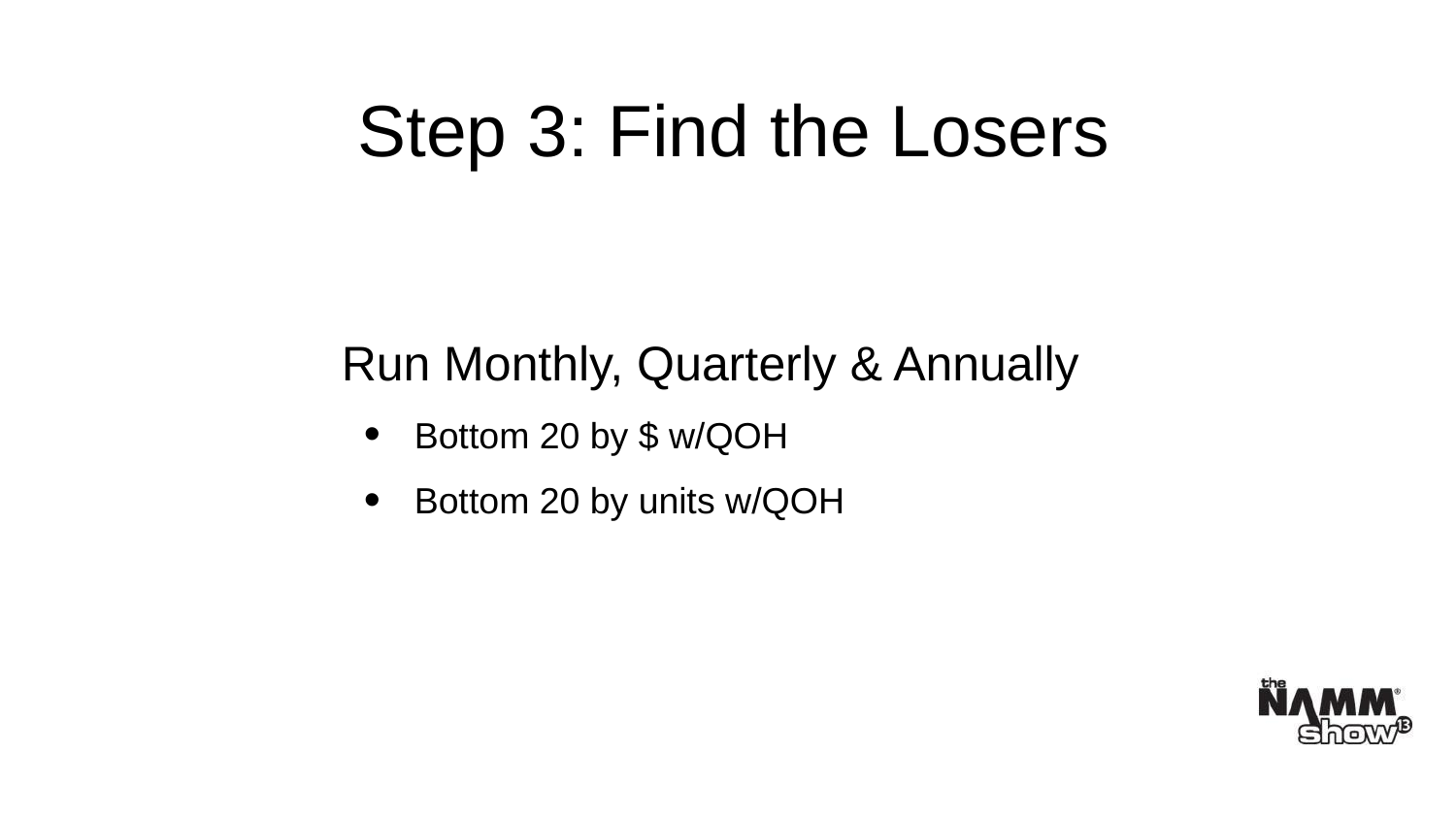

Step 3: Find the Losers
Run Monthly, Quarterly & Annually
Bottom 20 by $ w/QOH
Bottom 20 by units w/QOH